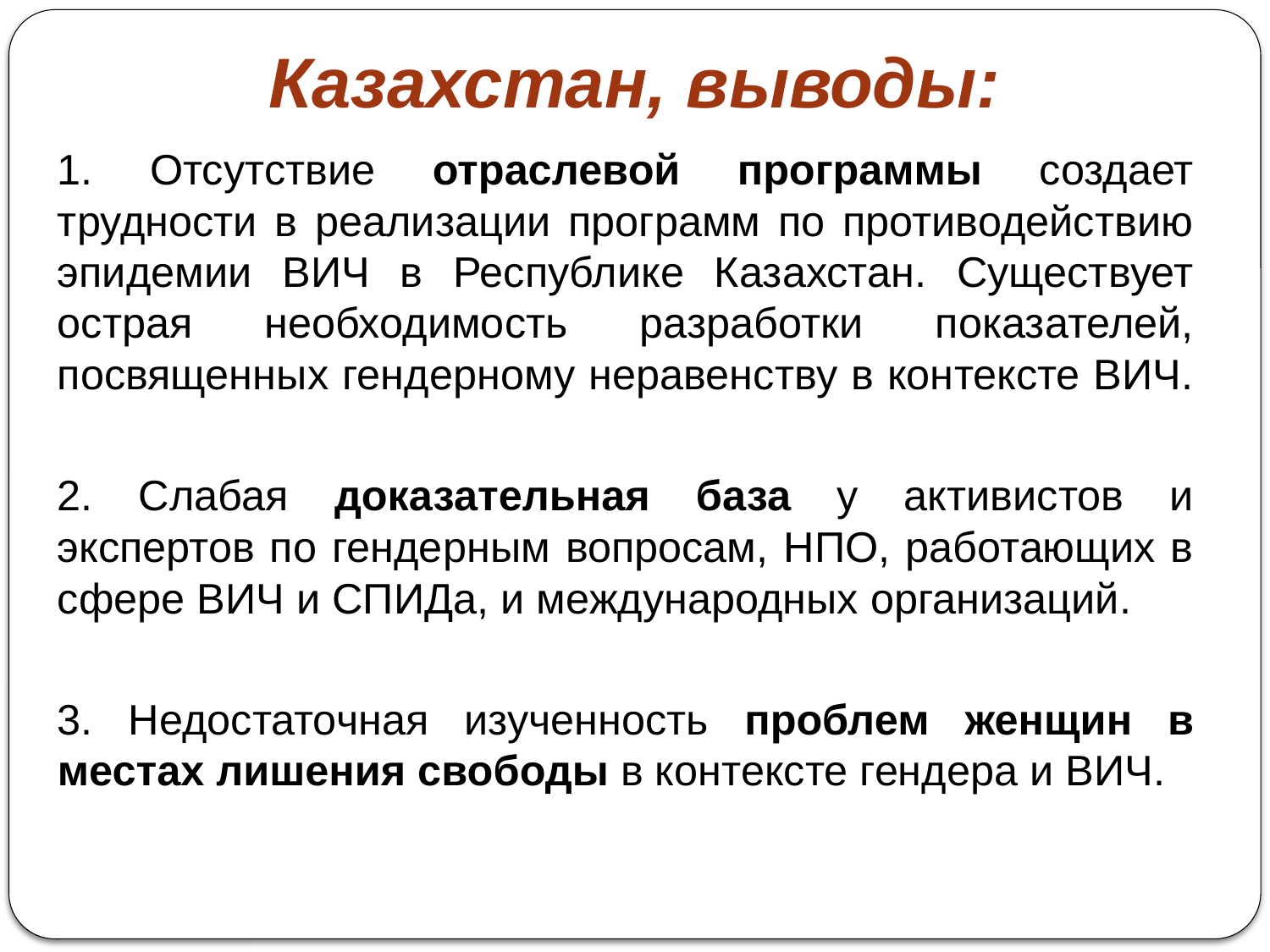

# Казахстан, выводы:
1. Отсутствие отраслевой программы создает трудности в реализации программ по противодействию эпидемии ВИЧ в Республике Казахстан. Существует острая необходимость разработки показателей, посвященных гендерному неравенству в контексте ВИЧ.

2. Слабая доказательная база у активистов и экспертов по гендерным вопросам, НПО, работающих в сфере ВИЧ и СПИДа, и международных организаций.

3. Недостаточная изученность проблем женщин в местах лишения свободы в контексте гендера и ВИЧ.